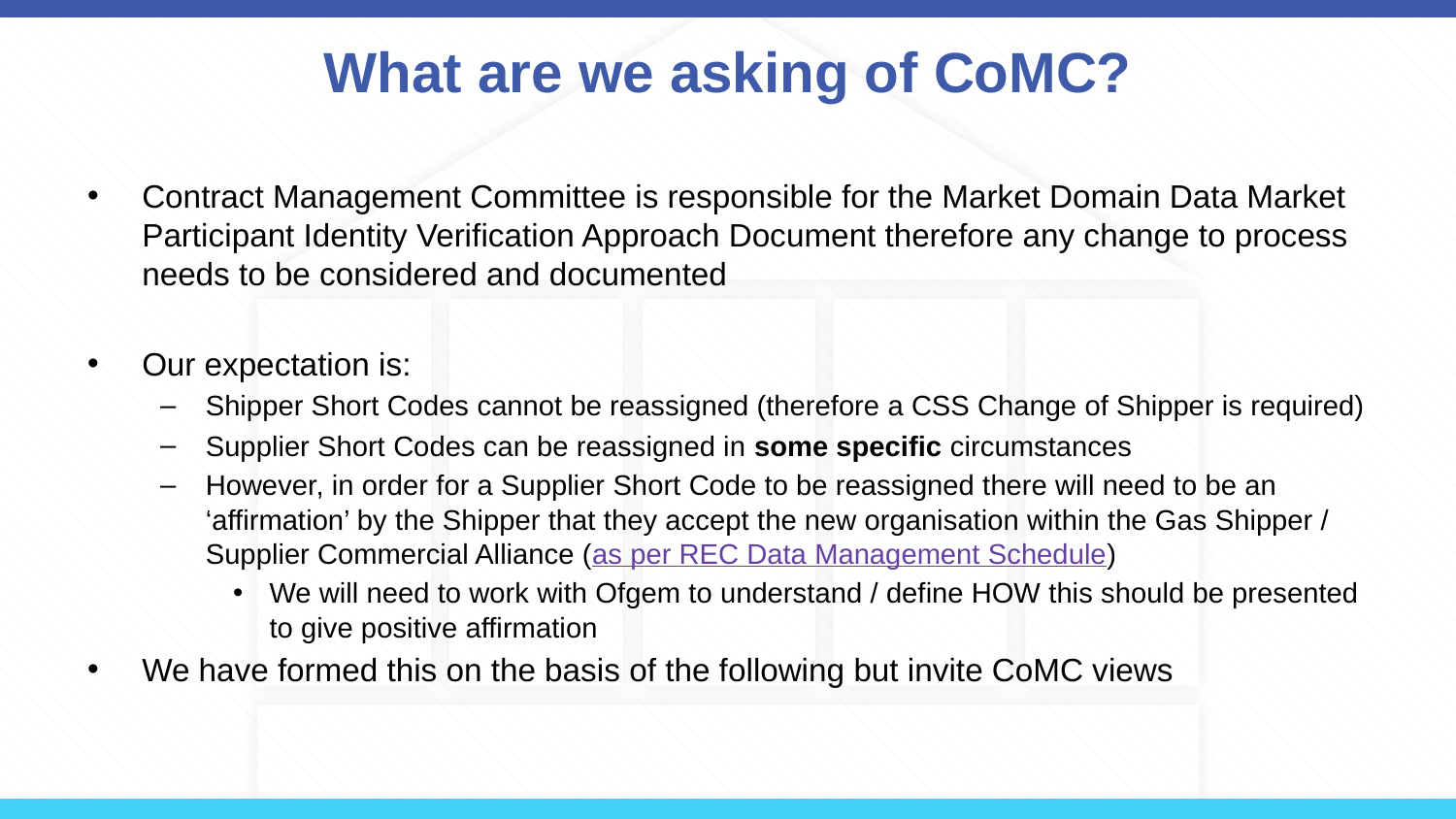

# What are we asking of CoMC?
Contract Management Committee is responsible for the Market Domain Data Market Participant Identity Verification Approach Document therefore any change to process needs to be considered and documented

Our expectation is:
Shipper Short Codes cannot be reassigned (therefore a CSS Change of Shipper is required)
Supplier Short Codes can be reassigned in some specific circumstances
However, in order for a Supplier Short Code to be reassigned there will need to be an ‘affirmation’ by the Shipper that they accept the new organisation within the Gas Shipper / Supplier Commercial Alliance (as per REC Data Management Schedule)
We will need to work with Ofgem to understand / define HOW this should be presented to give positive affirmation
We have formed this on the basis of the following but invite CoMC views